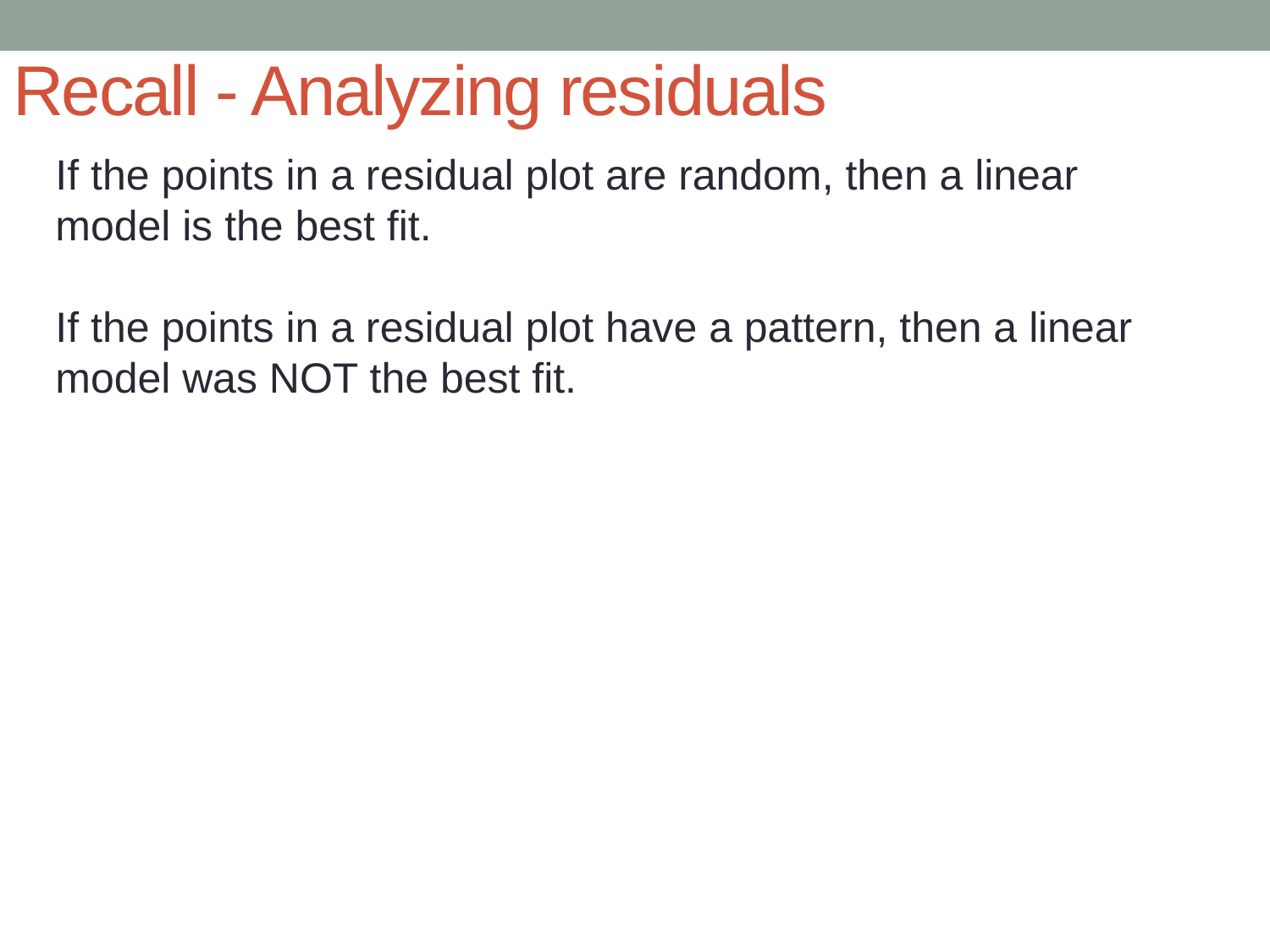

# Recall - Analyzing residuals
If the points in a residual plot are random, then a linear model is the best fit.

If the points in a residual plot have a pattern, then a linear model was NOT the best fit.